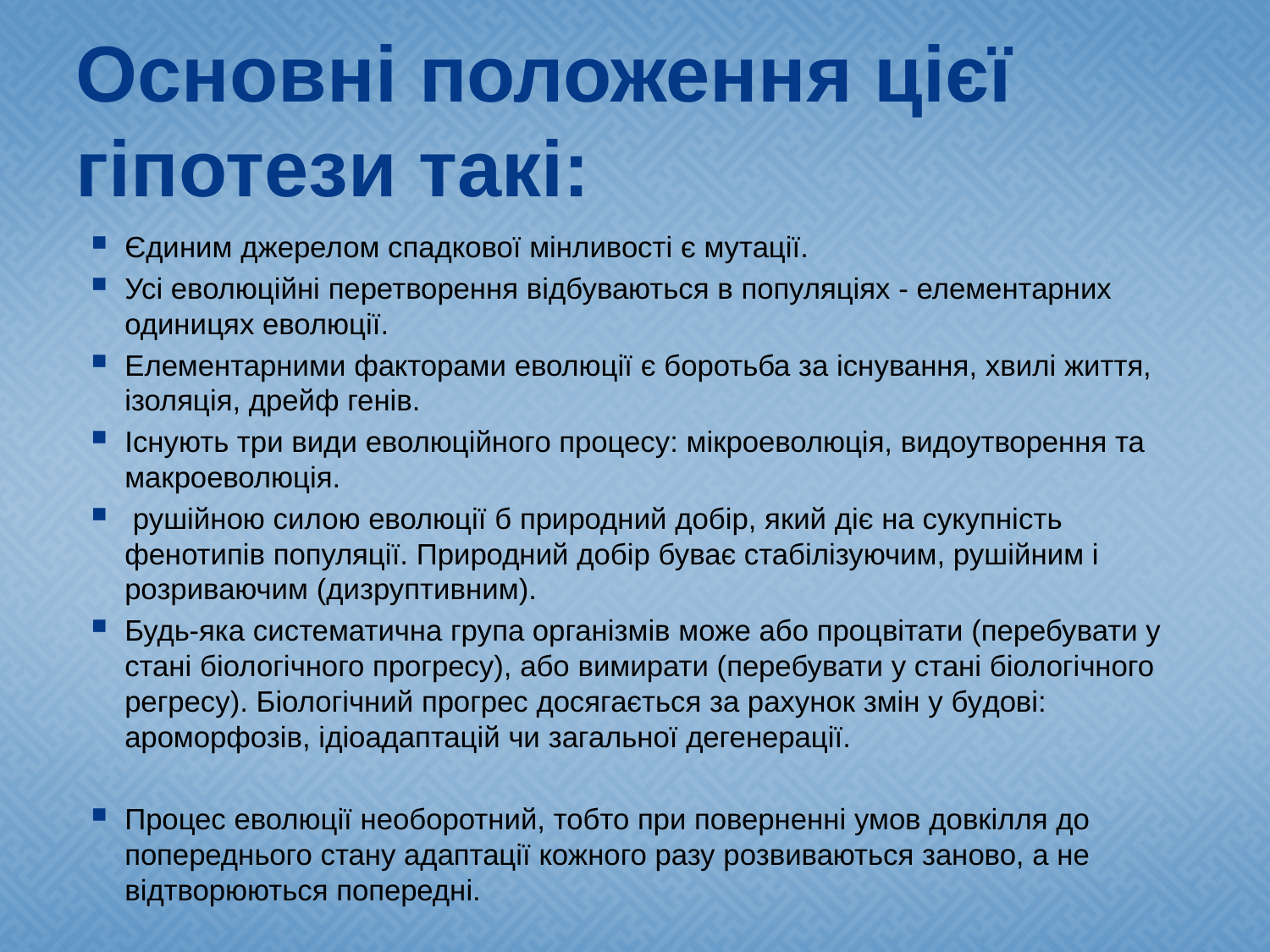

# Основні положення цієї гіпотези такі:
Єдиним джерелом спадкової мінливості є мутації.
Усі еволюційні перетворення відбуваються в популяціях - елементарних одиницях еволюції.
Елементарними факторами еволюції є боротьба за існування, хвилі життя, ізоляція, дрейф генів.
Існують три види еволюційного процесу: мікроеволюція, видоутворення та макроеволюція.
 рушійною силою еволюції б природний добір, який діє на сукупність фенотипів популяції. Природний добір буває стабілізуючим, рушійним і розриваючим (дизруптивним).
Будь-яка систематична група організмів може або процвітати (перебувати у стані біологічного прогресу), або вимирати (перебувати у стані біологічного регресу). Біологічний прогрес досягається за рахунок змін у бу­дові: ароморфозів, ідіоадаптацій чи загальної дегенерації.

Процес еволюції необоротний, тобто при поверненні умов довкілля до попереднього стану адаптації кожного разу розвиваються заново, а не відтворюються попередні.